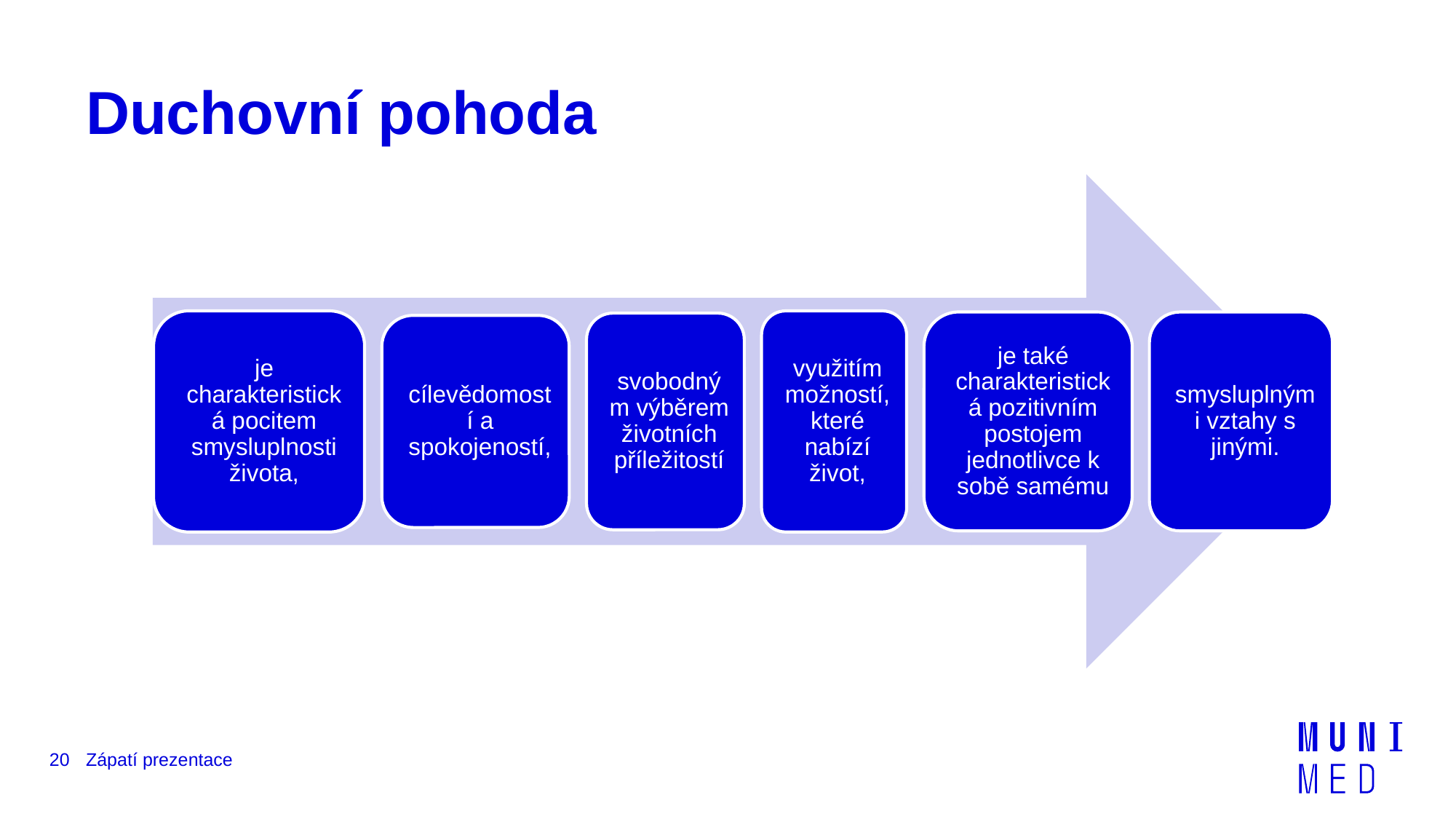

# Duchovní pohoda
je charakteristická pocitem smysluplnosti života,
cílevědomostí a spokojeností,
svobodným výběrem životních příležitostí
využitím možností, které nabízí život,
je také charakteristická pozitivním postojem jednotlivce k sobě samému
smysluplnými vztahy s jinými.
20
Zápatí prezentace